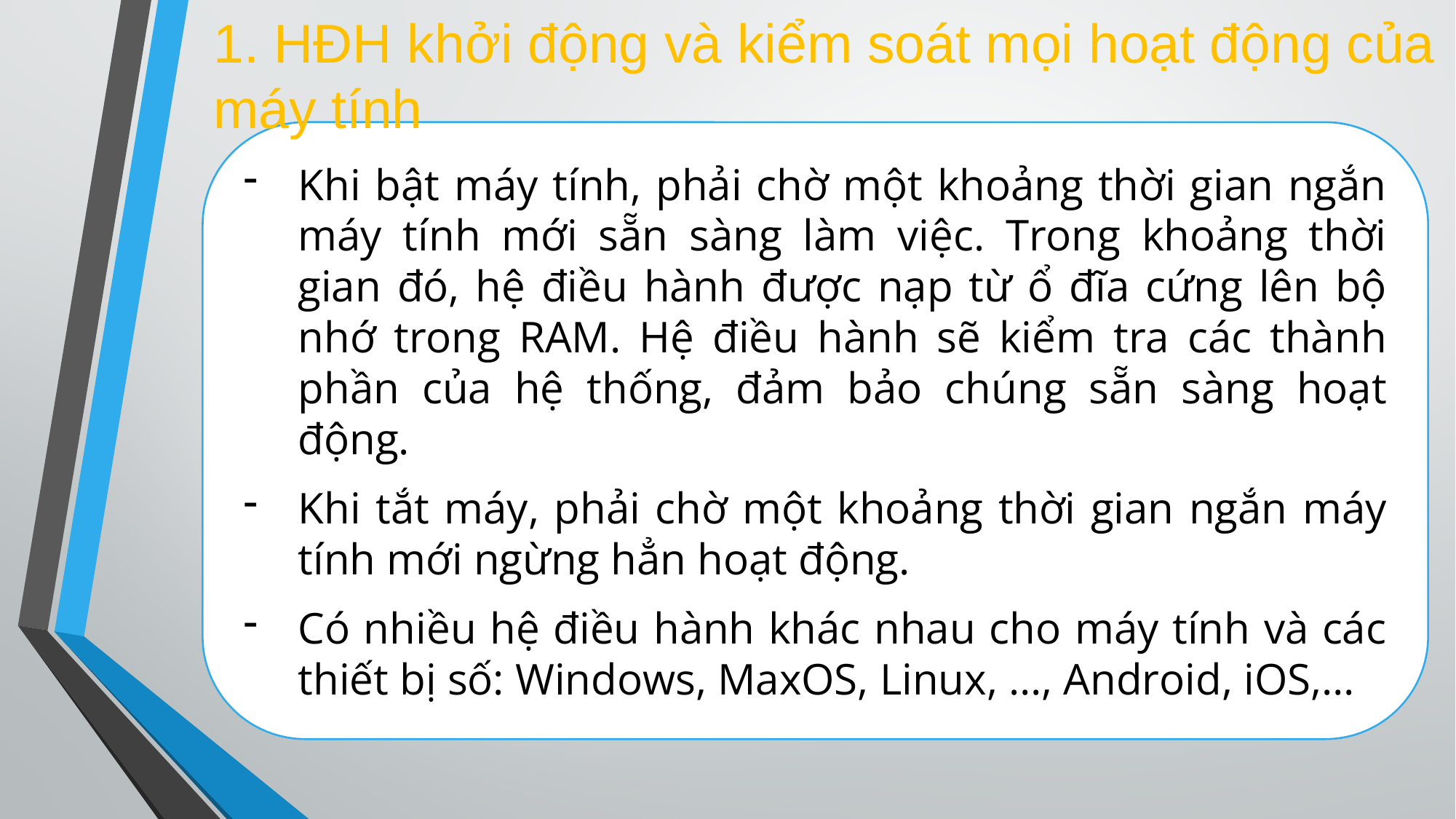

1. HĐH khởi động và kiểm soát mọi hoạt động của máy tính
Khi bật máy tính, phải chờ một khoảng thời gian ngắn máy tính mới sẵn sàng làm việc. Trong khoảng thời gian đó, hệ điều hành được nạp từ ổ đĩa cứng lên bộ nhớ trong RAM. Hệ điều hành sẽ kiểm tra các thành phần của hệ thống, đảm bảo chúng sẵn sàng hoạt động.
Khi tắt máy, phải chờ một khoảng thời gian ngắn máy tính mới ngừng hẳn hoạt động.
Có nhiều hệ điều hành khác nhau cho máy tính và các thiết bị số: Windows, MaxOS, Linux, …, Android, iOS,…